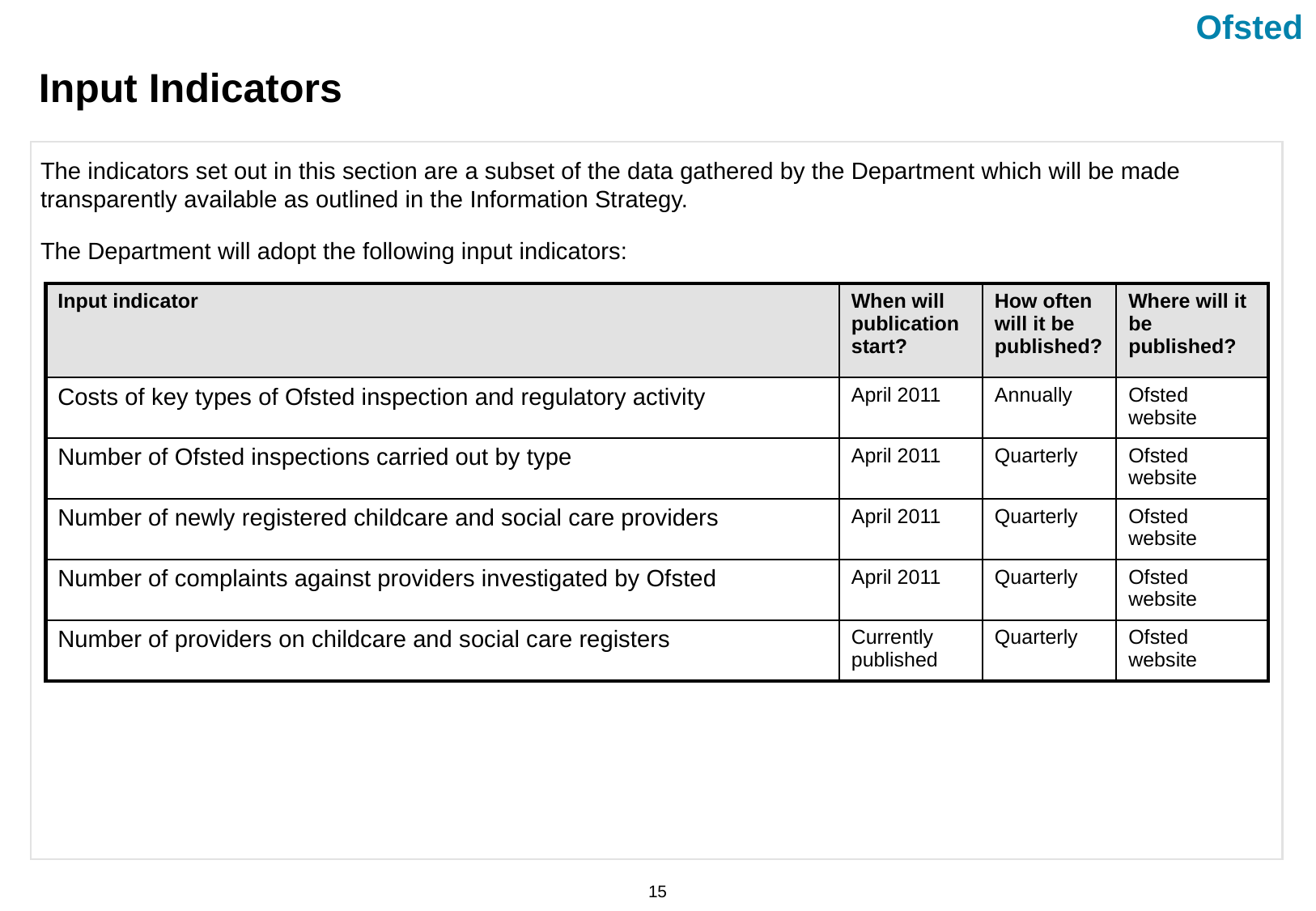

Input Indicators

The indicators set out in this section are a subset of the data gathered by the Department which will be made transparently available as outlined in the Information Strategy.

The Department will adopt the following input indicators:
| Input indicator | When will publication start? | How often will it be published? | Where will it be published? |
| --- | --- | --- | --- |
| Costs of key types of Ofsted inspection and regulatory activity | April 2011 | Annually | Ofsted website |
| Number of Ofsted inspections carried out by type | April 2011 | Quarterly | Ofsted website |
| Number of newly registered childcare and social care providers | April 2011 | Quarterly | Ofsted website |
| Number of complaints against providers investigated by Ofsted | April 2011 | Quarterly | Ofsted website |
| Number of providers on childcare and social care registers | Currently published | Quarterly | Ofsted website |